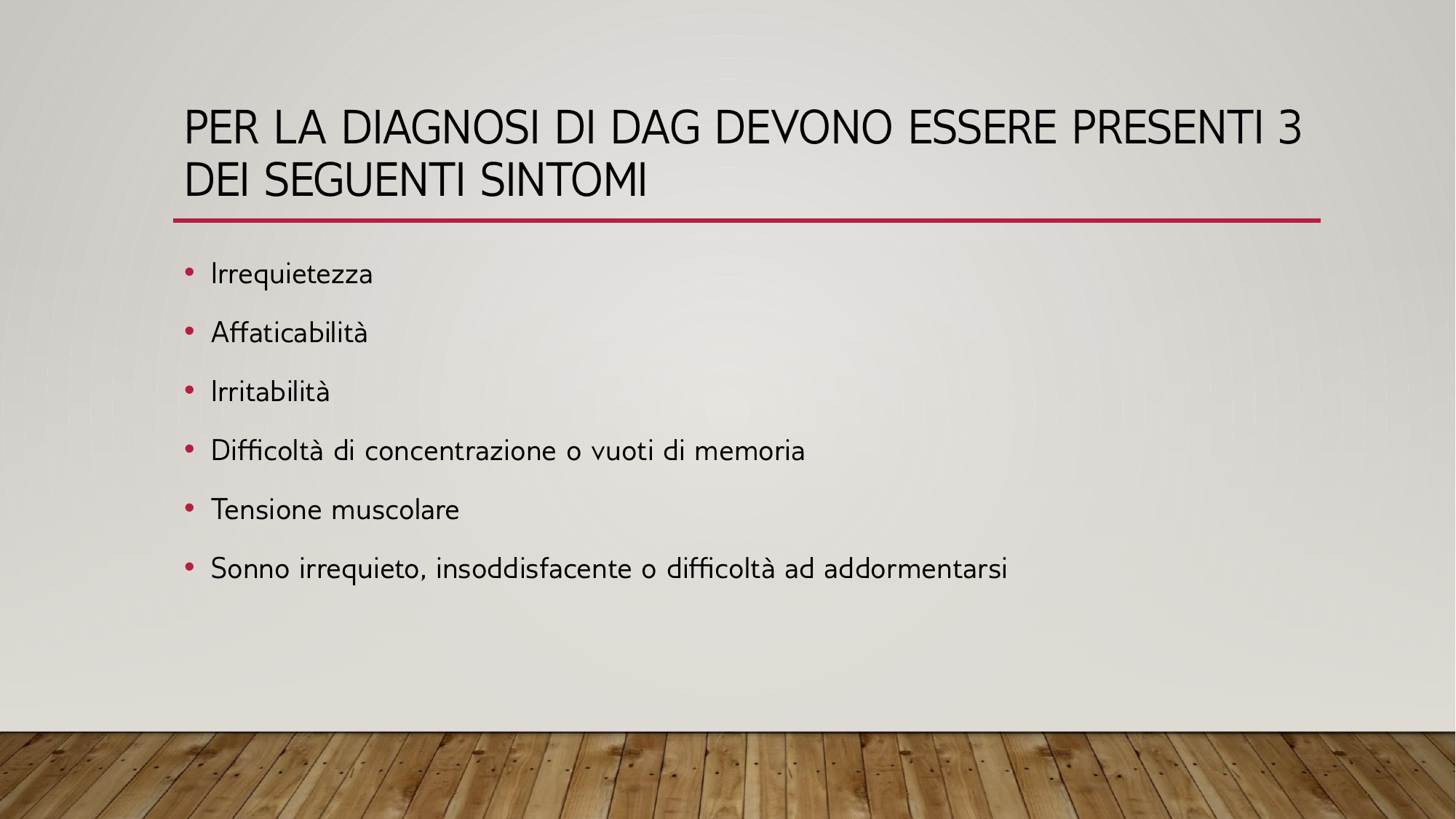

# PER LA DIAGNOSI DI DAG DEVONO ESSERE PRESENTI 3 DEI SEGUENTI SINTOMI
Irrequietezza
Affaticabilità
Irritabilità
Difficoltà di concentrazione o vuoti di memoria
Tensione muscolare
Sonno irrequieto, insoddisfacente o difficoltà ad addormentarsi